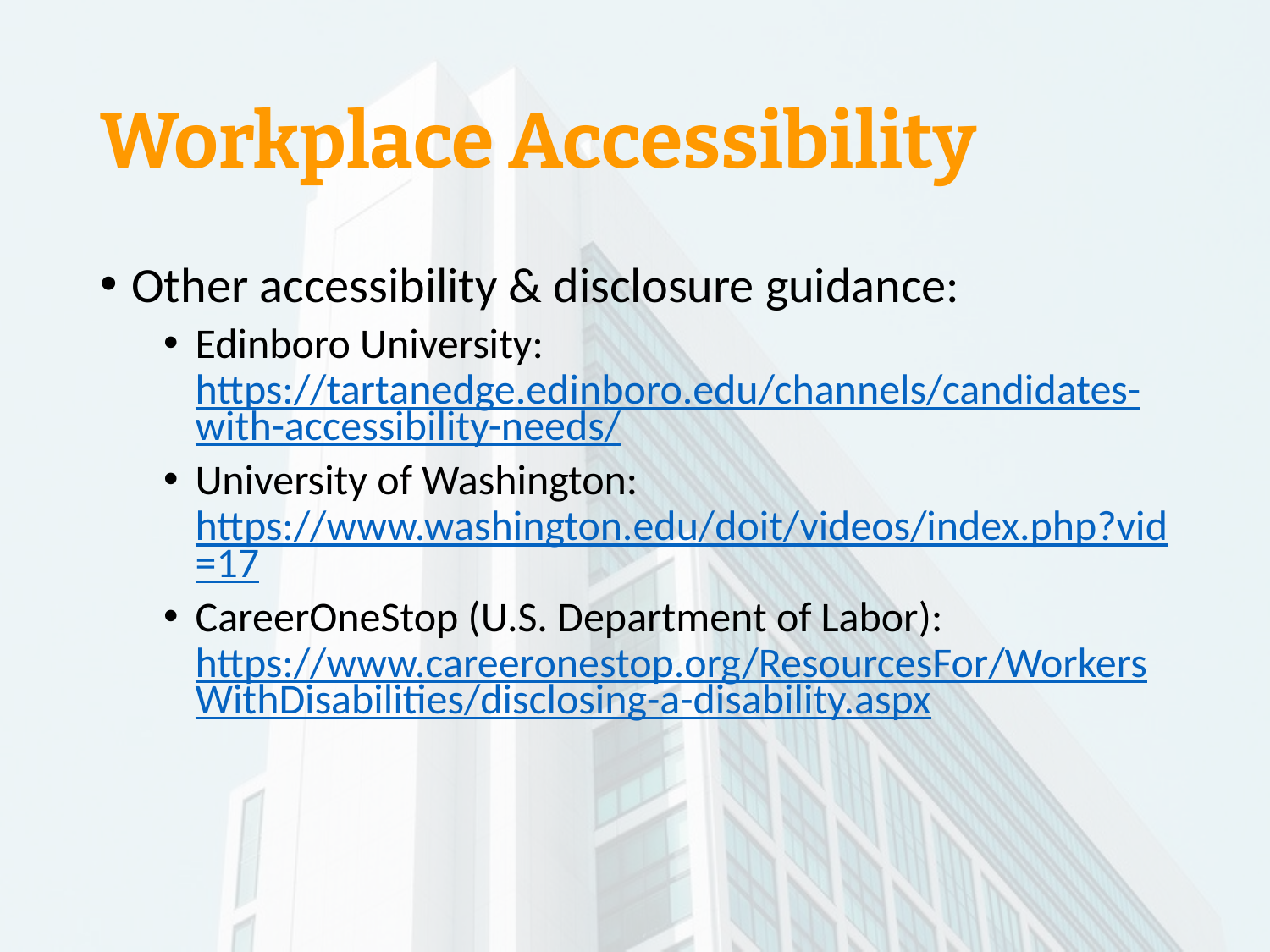

# Workplace Accessibility
Other accessibility & disclosure guidance:
Edinboro University: https://tartanedge.edinboro.edu/channels/candidates-with-accessibility-needs/
University of Washington: https://www.washington.edu/doit/videos/index.php?vid=17
CareerOneStop (U.S. Department of Labor): https://www.careeronestop.org/ResourcesFor/WorkersWithDisabilities/disclosing-a-disability.aspx